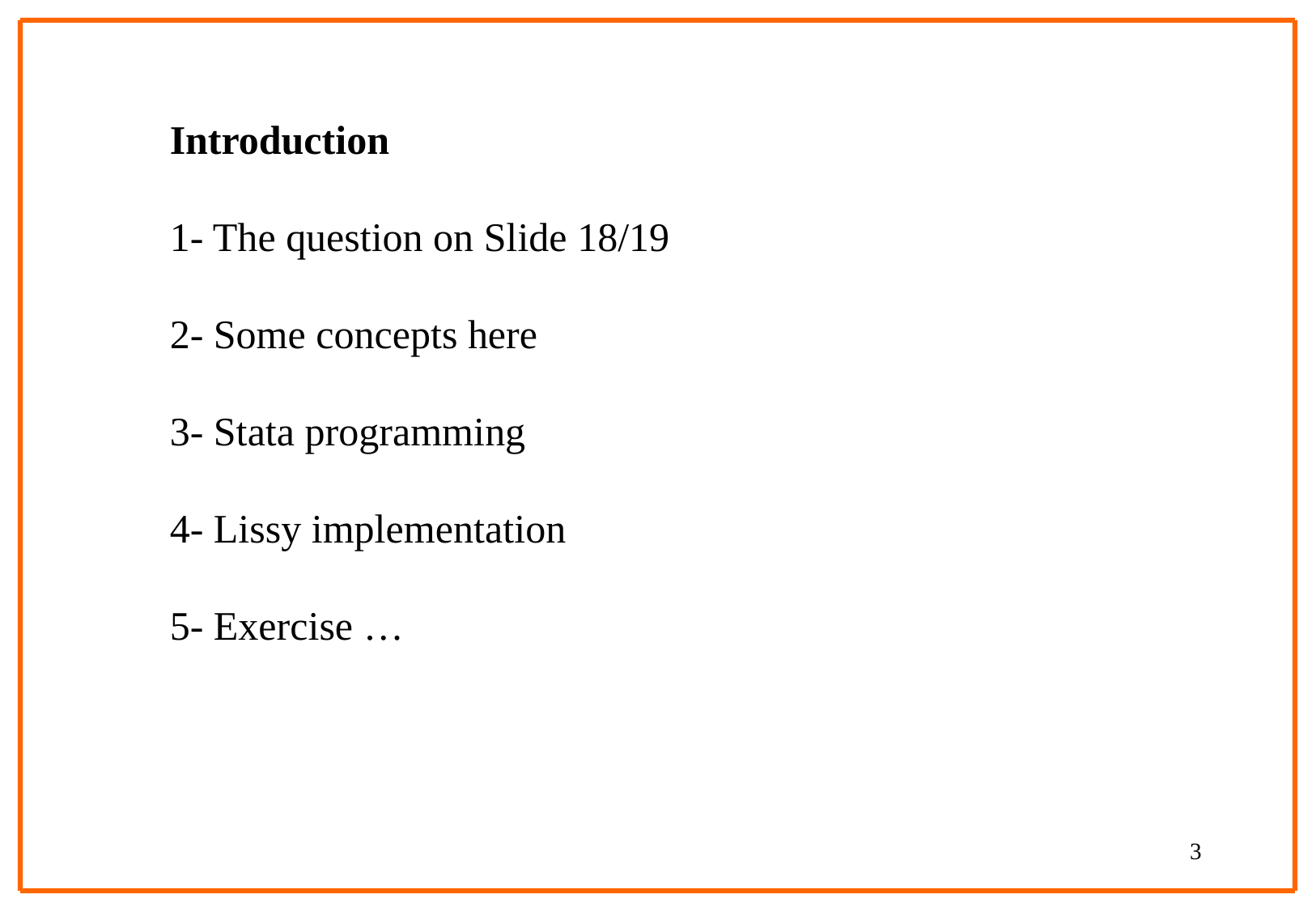

#
Introduction
1- The question on Slide 18/19
2- Some concepts here
3- Stata programming
4- Lissy implementation
5- Exercise …

3